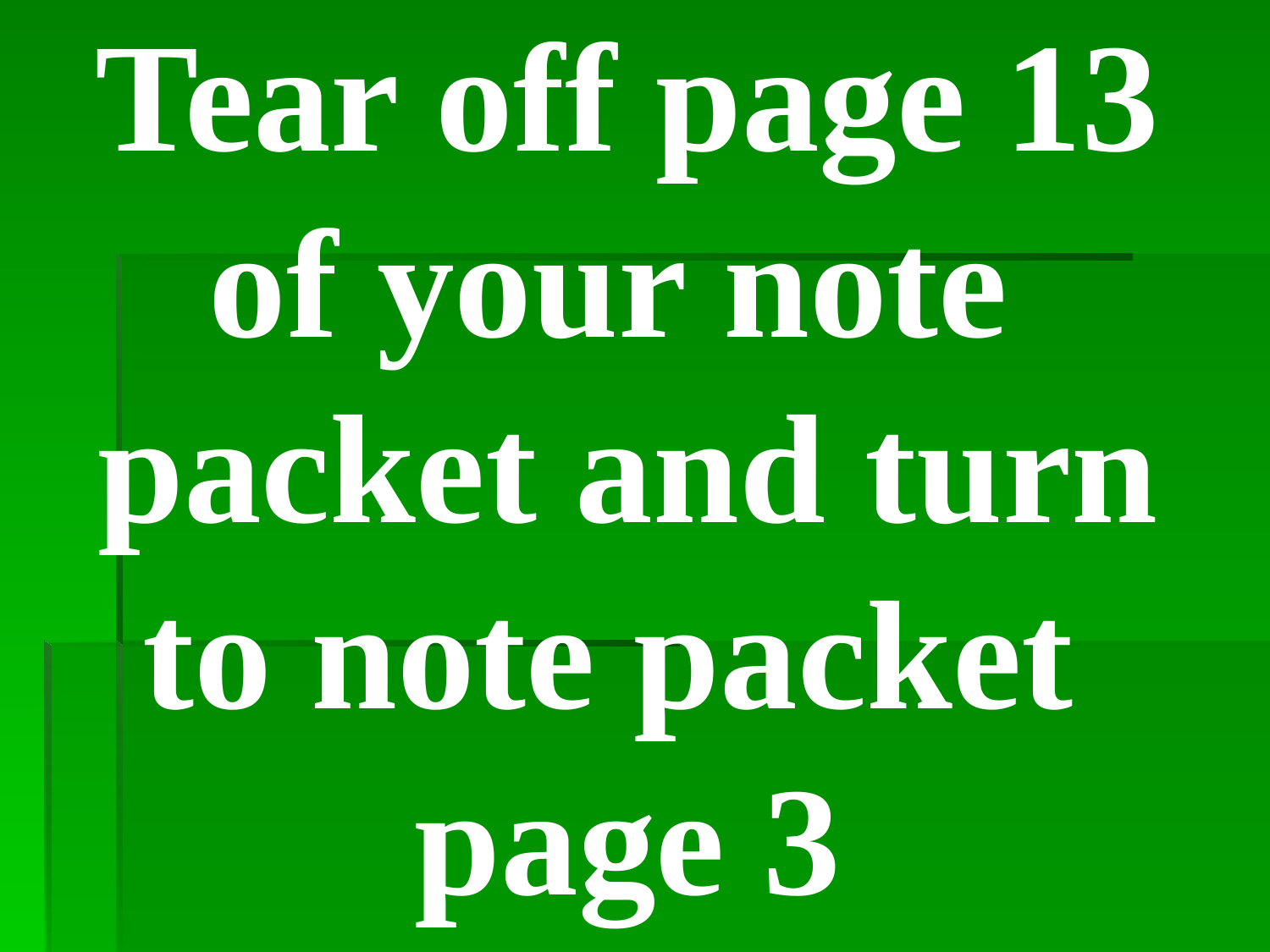

Tear off page 13
of your note
packet and turn
to note packet
page 3